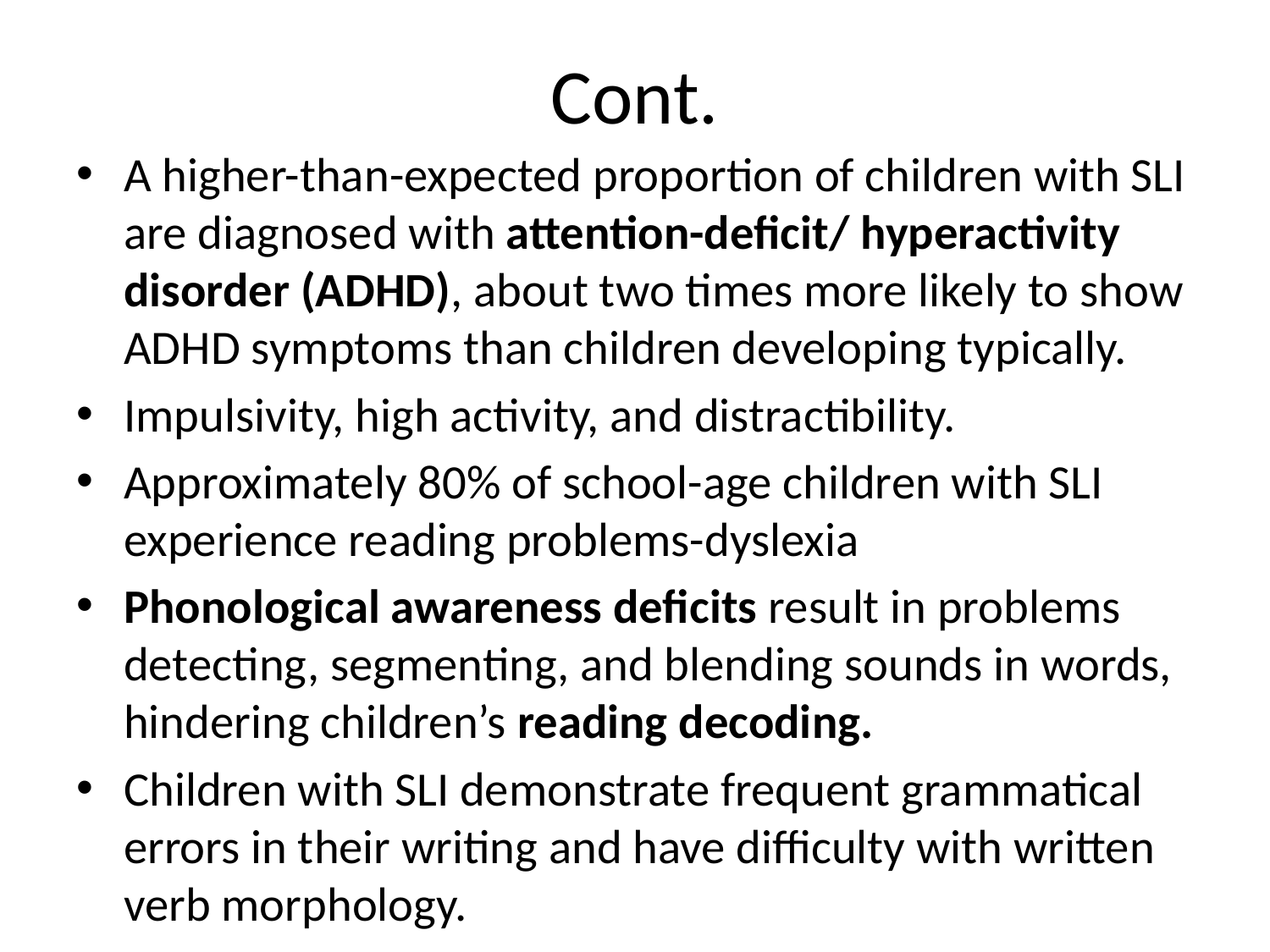

# Cont.
A higher-than-expected proportion of children with SLI are diagnosed with attention-deficit/ hyperactivity disorder (ADHD), about two times more likely to show ADHD symptoms than children developing typically.
Impulsivity, high activity, and distractibility.
Approximately 80% of school-age children with SLI experience reading problems-dyslexia
Phonological awareness deficits result in problems detecting, segmenting, and blending sounds in words, hindering children’s reading decoding.
Children with SLI demonstrate frequent grammatical errors in their writing and have difficulty with written verb morphology.